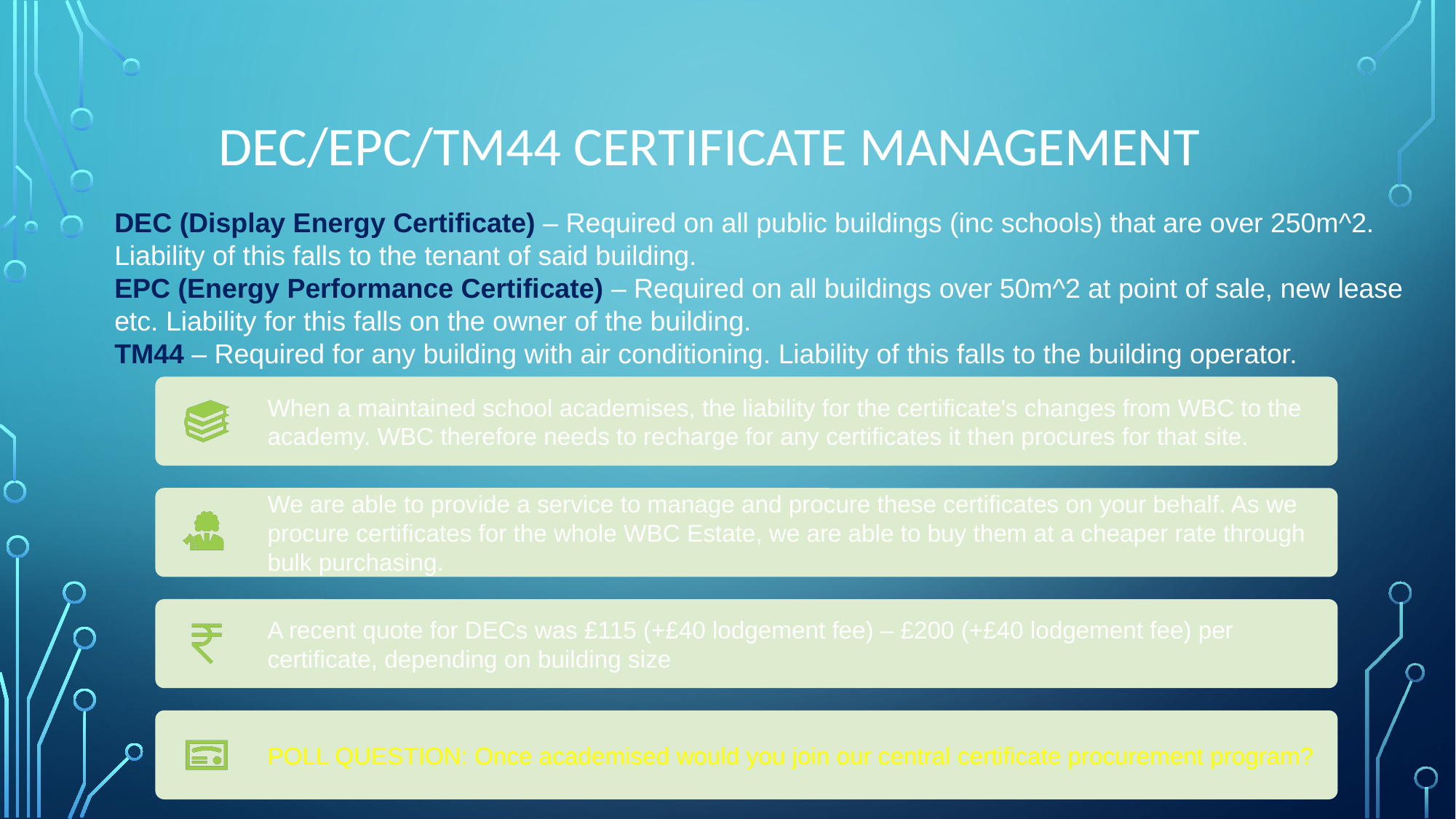

# DEC/EPC/TM44 Certificate Management
DEC (Display Energy Certificate) – Required on all public buildings (inc schools) that are over 250m^2. Liability of this falls to the tenant of said building.
EPC (Energy Performance Certificate) – Required on all buildings over 50m^2 at point of sale, new lease etc. Liability for this falls on the owner of the building.
TM44 – Required for any building with air conditioning. Liability of this falls to the building operator.

When a maintained school academises, the liability for the certificate's changes from WBC to the academy. WBC therefore needs to recharge for any certificates it then procures for that site.
We are able to provide a service to manage and procure these certificates on your behalf. As we procure certificates for the whole WBC Estate, we are able to buy them at a cheaper rate through bulk purchasing.
A recent quote for DECs was £115 (+£40 lodgement fee) – £200 (+£40 lodgement fee) per certificate, depending on building size
POLL QUESTION: Once academised would you join our central certificate procurement program?